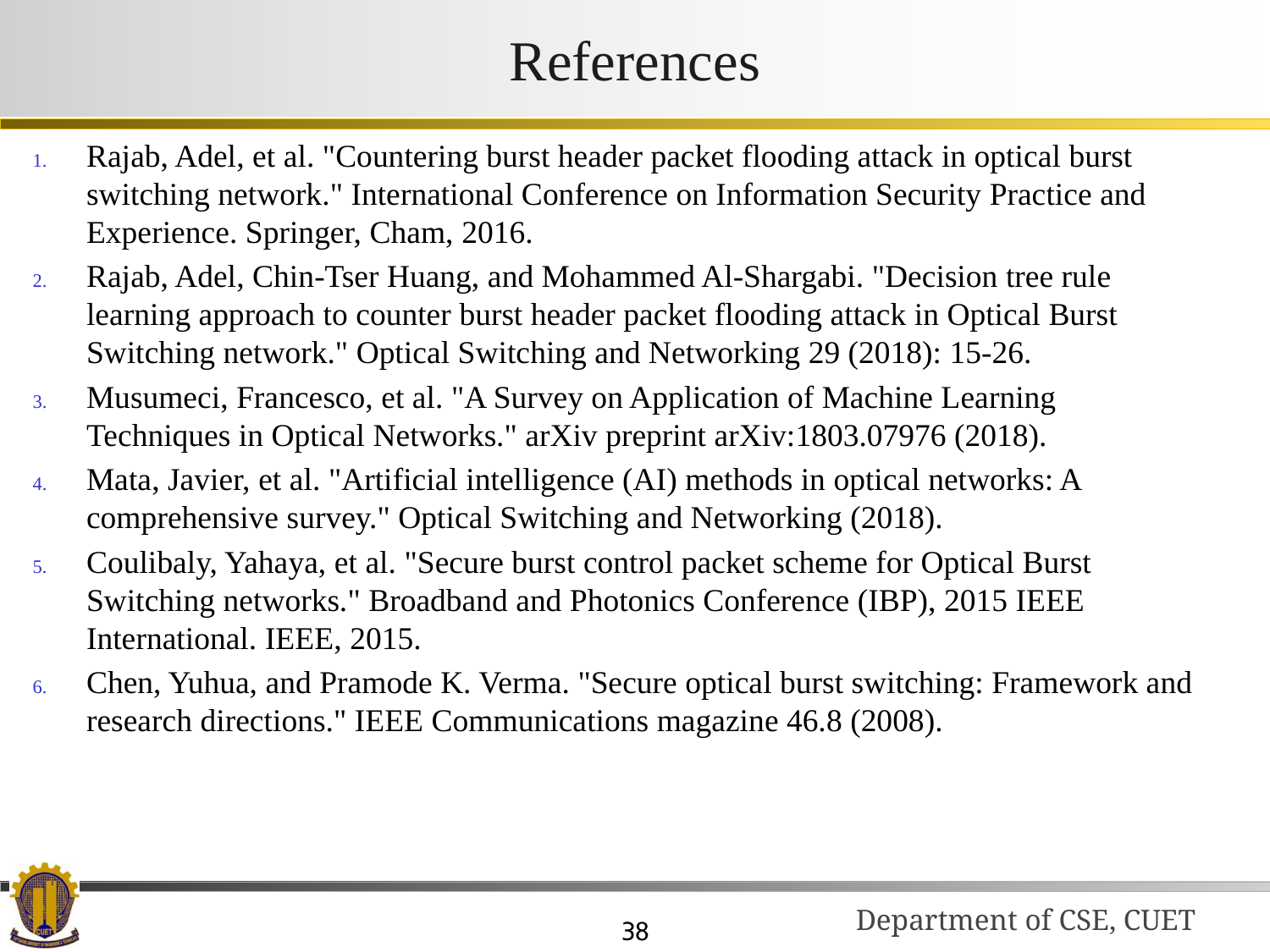

# References
Rajab, Adel, et al. "Countering burst header packet flooding attack in optical burst switching network." International Conference on Information Security Practice and Experience. Springer, Cham, 2016.
Rajab, Adel, Chin-Tser Huang, and Mohammed Al-Shargabi. "Decision tree rule learning approach to counter burst header packet flooding attack in Optical Burst Switching network." Optical Switching and Networking 29 (2018): 15-26.
Musumeci, Francesco, et al. "A Survey on Application of Machine Learning Techniques in Optical Networks." arXiv preprint arXiv:1803.07976 (2018).
Mata, Javier, et al. "Artificial intelligence (AI) methods in optical networks: A comprehensive survey." Optical Switching and Networking (2018).
Coulibaly, Yahaya, et al. "Secure burst control packet scheme for Optical Burst Switching networks." Broadband and Photonics Conference (IBP), 2015 IEEE International. IEEE, 2015.
Chen, Yuhua, and Pramode K. Verma. "Secure optical burst switching: Framework and research directions." IEEE Communications magazine 46.8 (2008).